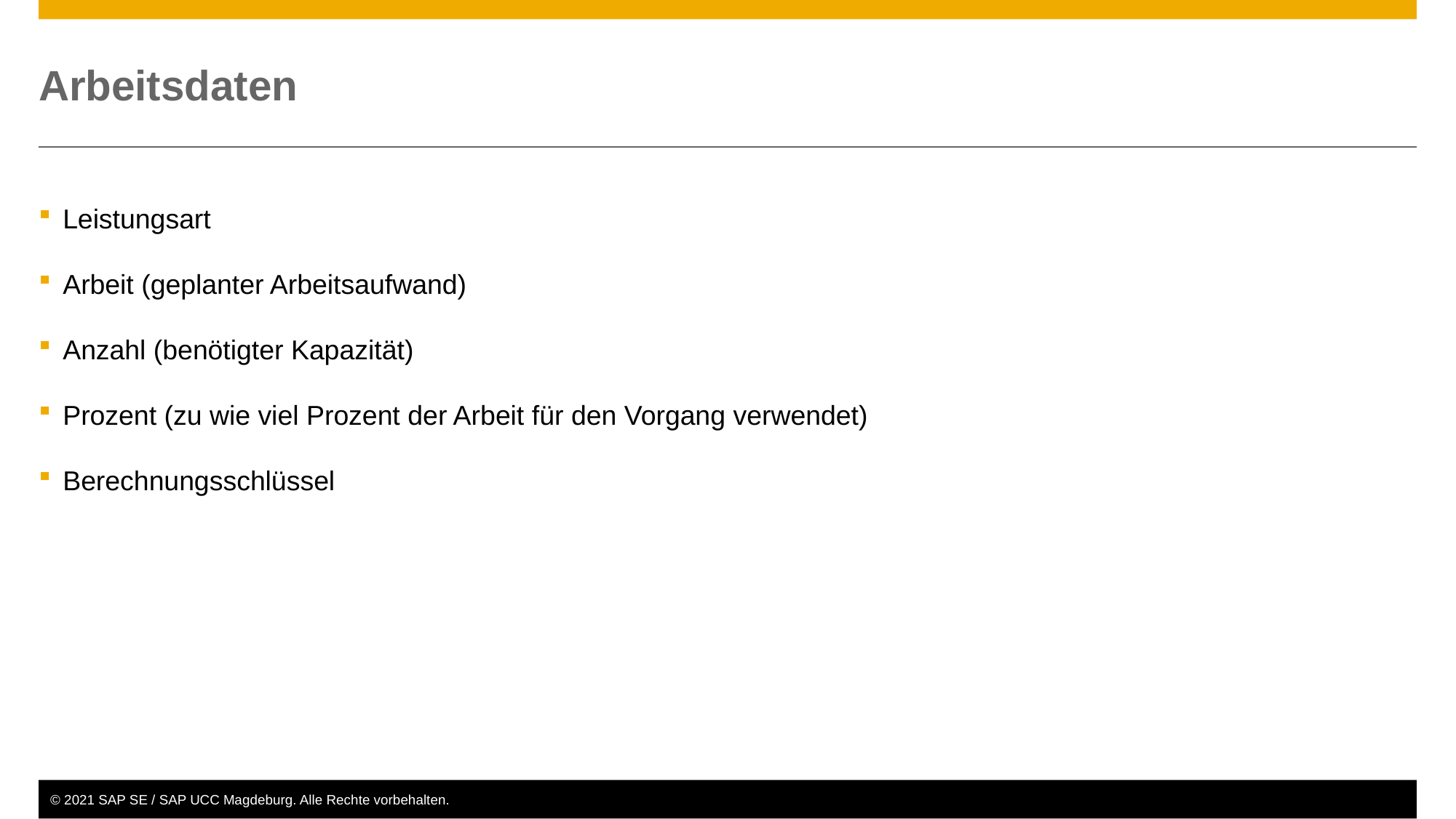

# Arbeitsdaten
Leistungsart

Arbeit (geplanter Arbeitsaufwand)

Anzahl (benötigter Kapazität)

Prozent (zu wie viel Prozent der Arbeit für den Vorgang verwendet)

Berechnungsschlüssel